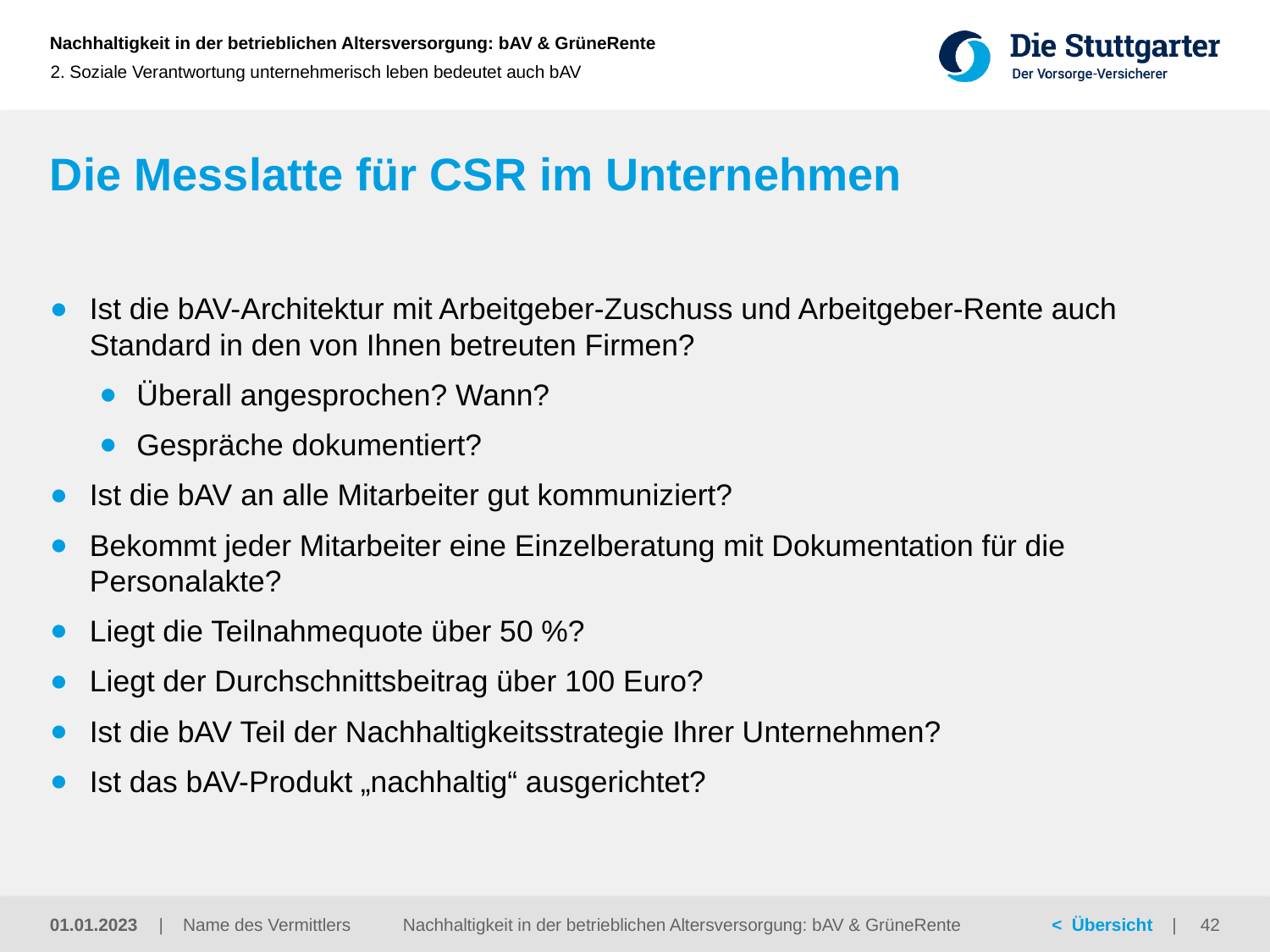

2. Soziale Verantwortung unternehmerisch leben bedeutet auch bAV
# Die Messlatte für CSR im Unternehmen
Ist die bAV-Architektur mit Arbeitgeber-Zuschuss und Arbeitgeber-Rente auch Standard in den von Ihnen betreuten Firmen?
Überall angesprochen? Wann?
Gespräche dokumentiert?
Ist die bAV an alle Mitarbeiter gut kommuniziert?
Bekommt jeder Mitarbeiter eine Einzelberatung mit Dokumentation für die Personalakte?
Liegt die Teilnahmequote über 50 %?
Liegt der Durchschnittsbeitrag über 100 Euro?
Ist die bAV Teil der Nachhaltigkeitsstrategie Ihrer Unternehmen?
Ist das bAV-Produkt „nachhaltig“ ausgerichtet?
Nachhaltigkeit in der betrieblichen Altersversorgung: bAV & GrüneRente
01.01.2023
42